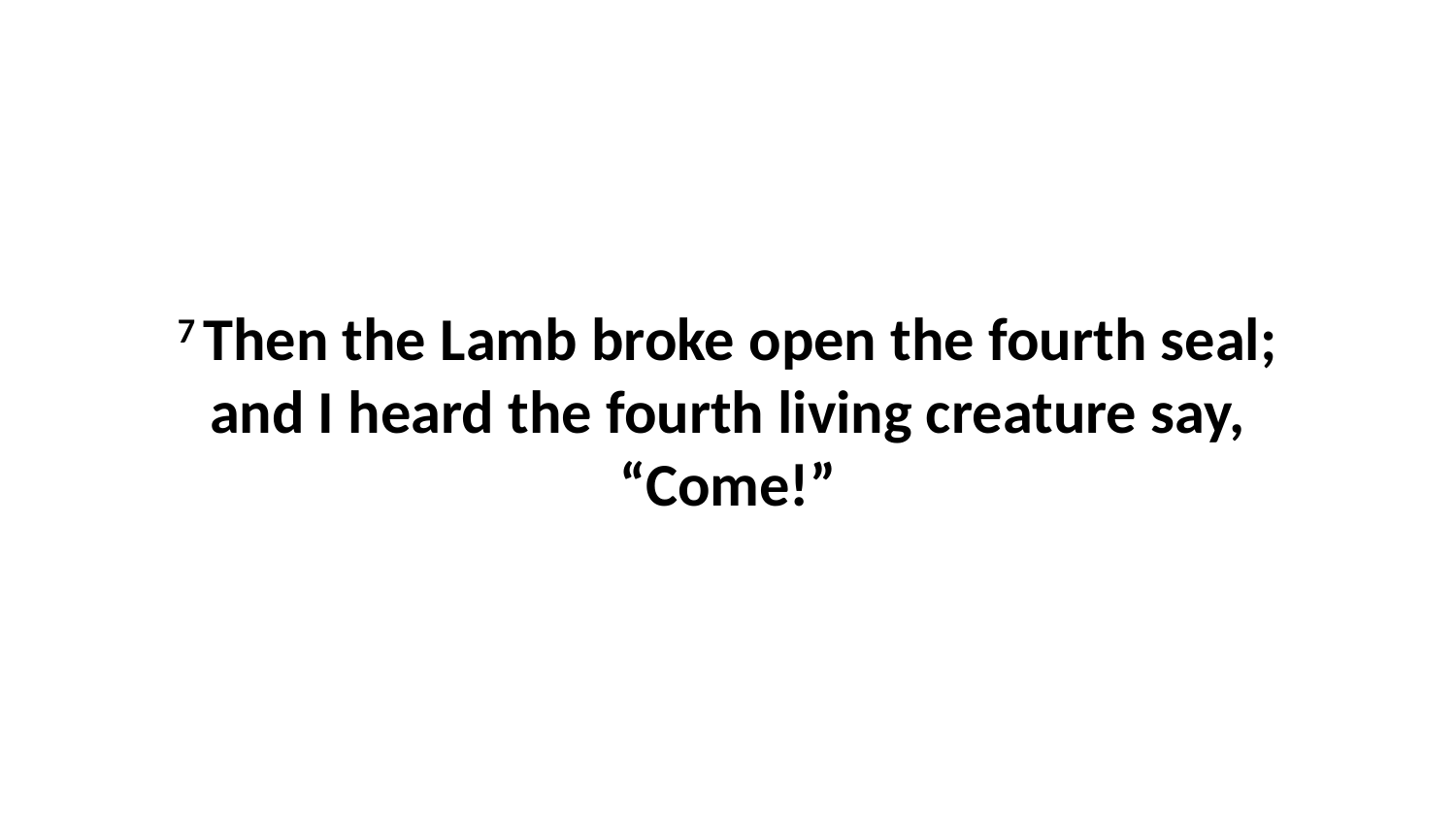

7 Then the Lamb broke open the fourth seal; and I heard the fourth living creature say, “Come!”